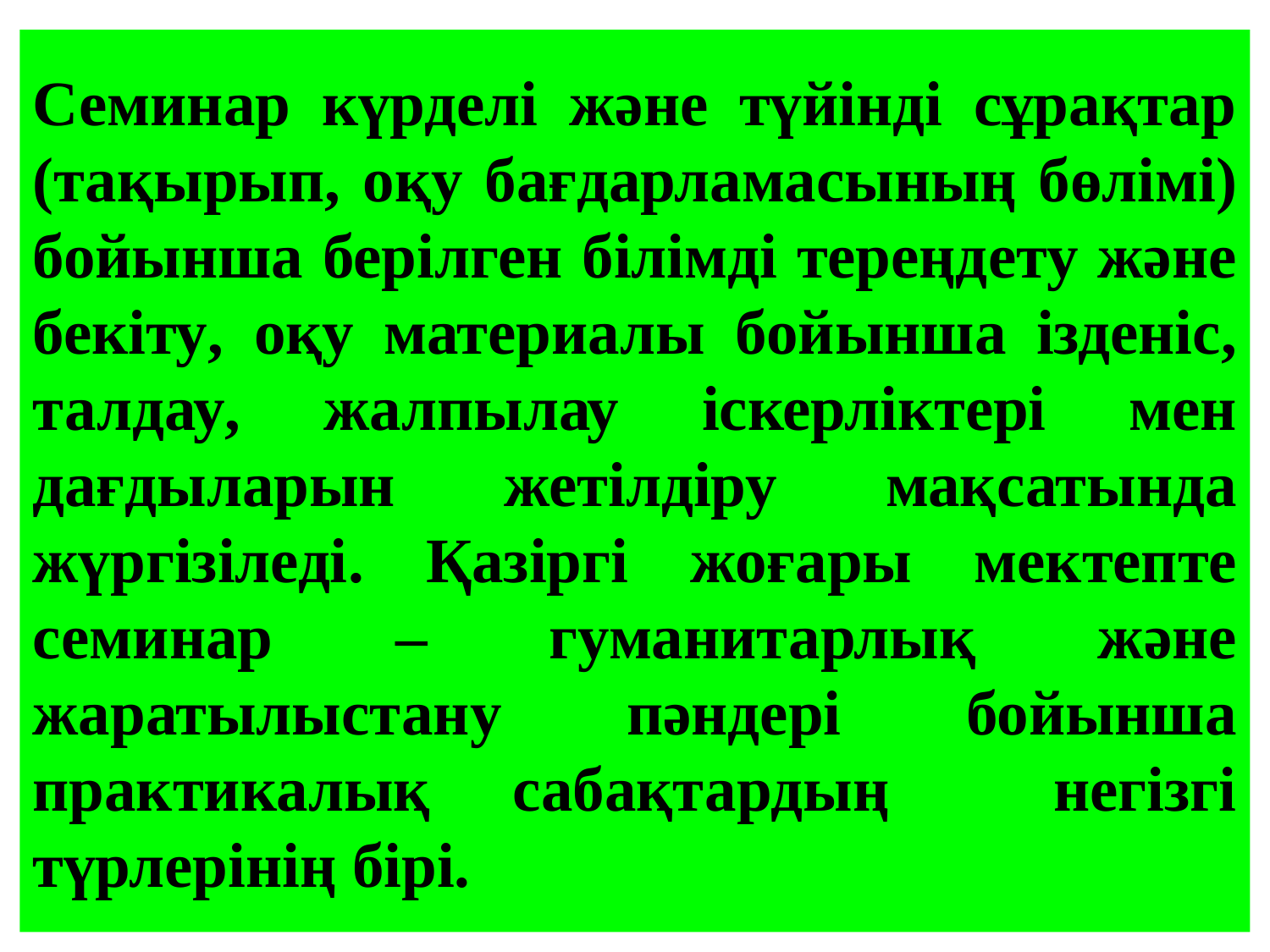

# Семинар күрделі және түйінді сұрақтар (тақырып, оқу бағдарламасының бөлімі) бойынша берілген білімді тереңдету және бекіту, оқу материалы бойынша ізденіс, талдау, жалпылау іскерліктері мен дағдыларын жетілдіру мақсатында жүргізіледі. Қазіргі жоғары мектепте семинар – гуманитарлық және жаратылыстану пәндері бойынша практикалық сабақтардың  негізгі түрлерінің бірі.